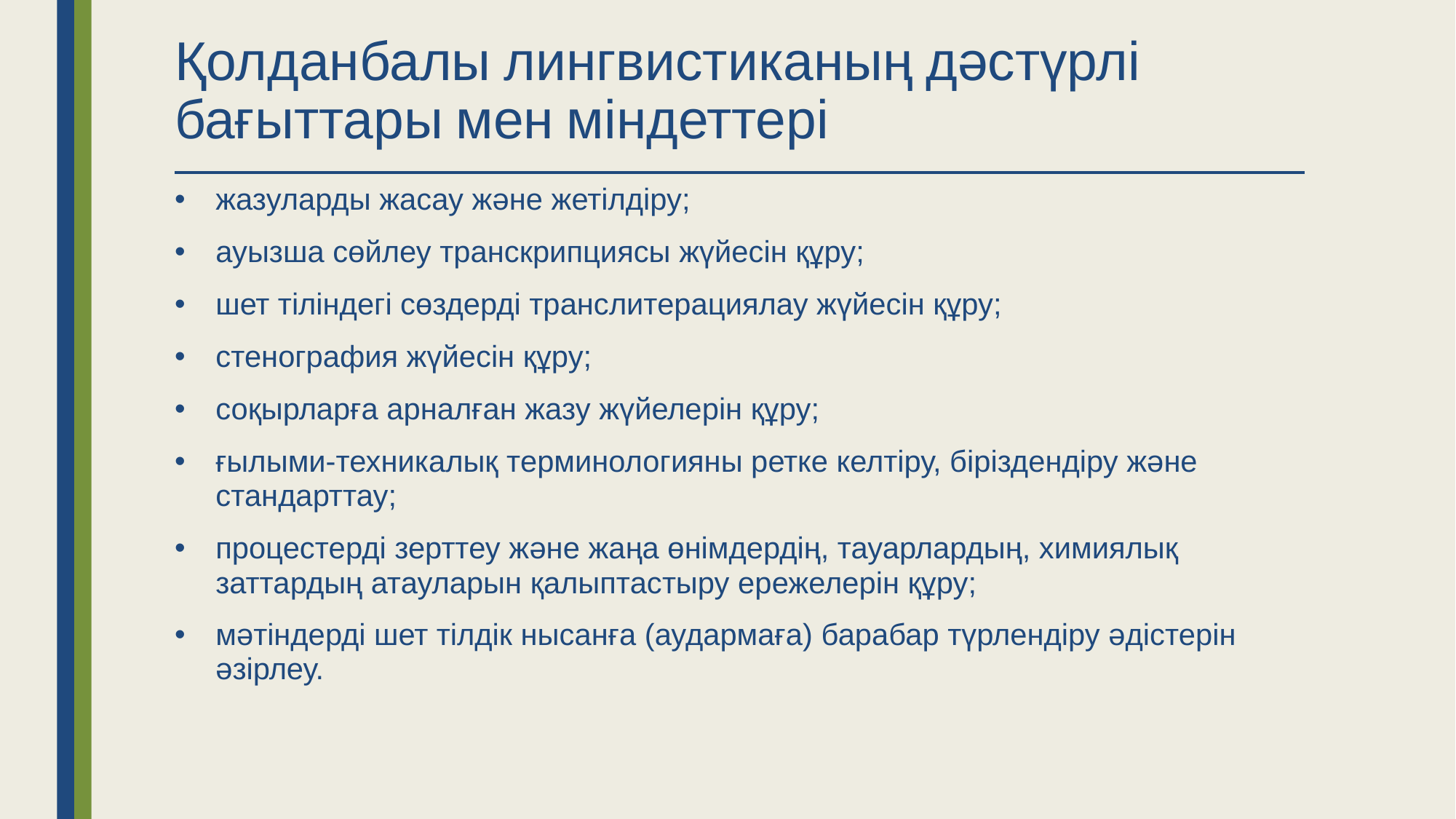

# Қолданбалы лингвистиканың дәстүрлі бағыттары мен міндеттері
жазуларды жасау және жетілдіру;
ауызша сөйлеу транскрипциясы жүйесін құру;
шет тіліндегі сөздерді транслитерациялау жүйесін құру;
стенография жүйесін құру;
соқырларға арналған жазу жүйелерін құру;
ғылыми-техникалық терминологияны ретке келтіру, біріздендіру және стандарттау;
процестерді зерттеу және жаңа өнімдердің, тауарлардың, химиялық заттардың атауларын қалыптастыру ережелерін құру;
мәтіндерді шет тілдік нысанға (аудармаға) барабар түрлендіру әдістерін әзірлеу.